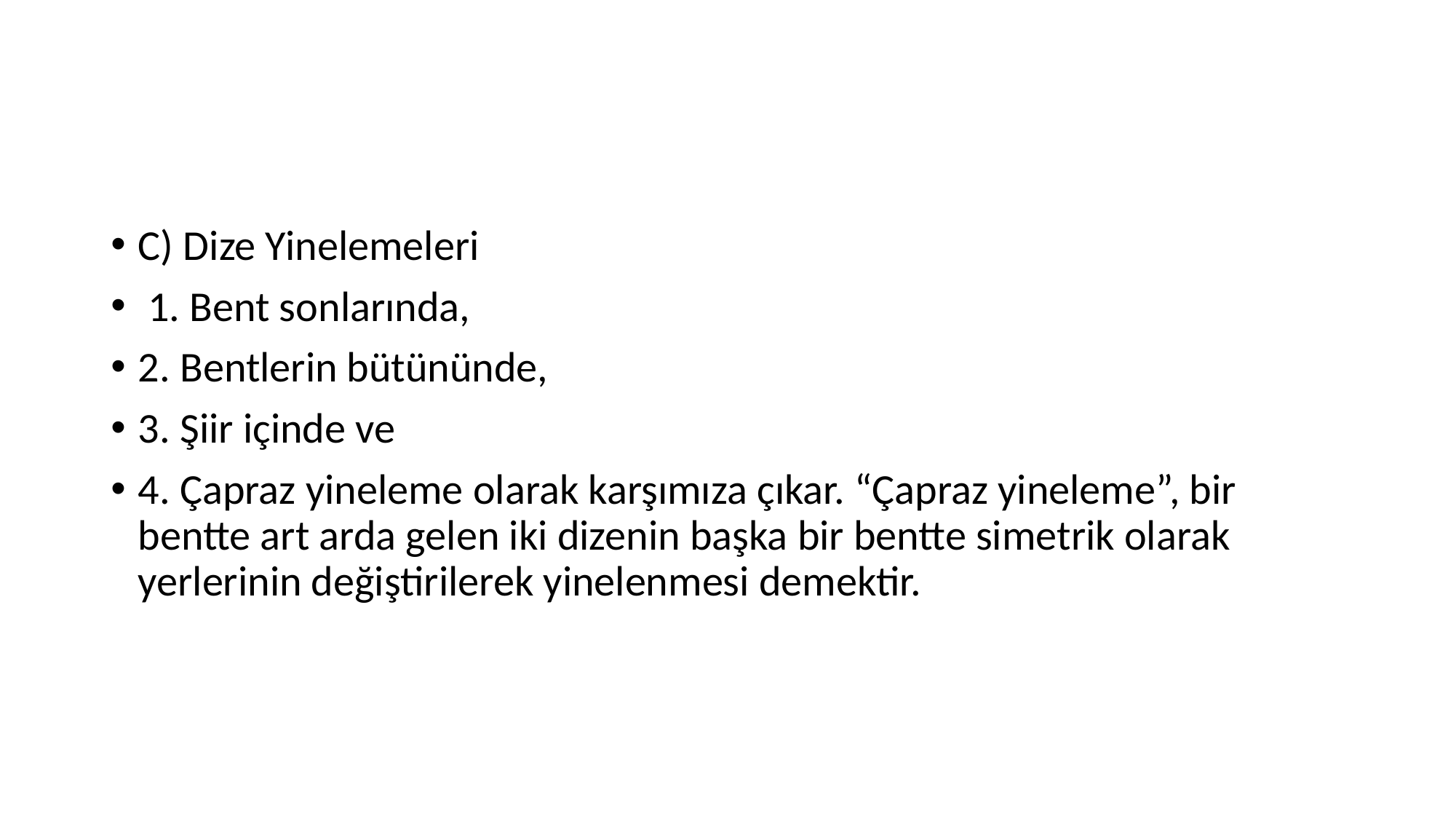

#
C) Dize Yinelemeleri
 1. Bent sonlarında,
2. Bentlerin bütününde,
3. Şiir içinde ve
4. Çapraz yineleme olarak karşımıza çıkar. “Çapraz yineleme”, bir bentte art arda gelen iki dizenin başka bir bentte simetrik olarak yerlerinin değiştirilerek yinelenmesi demektir.